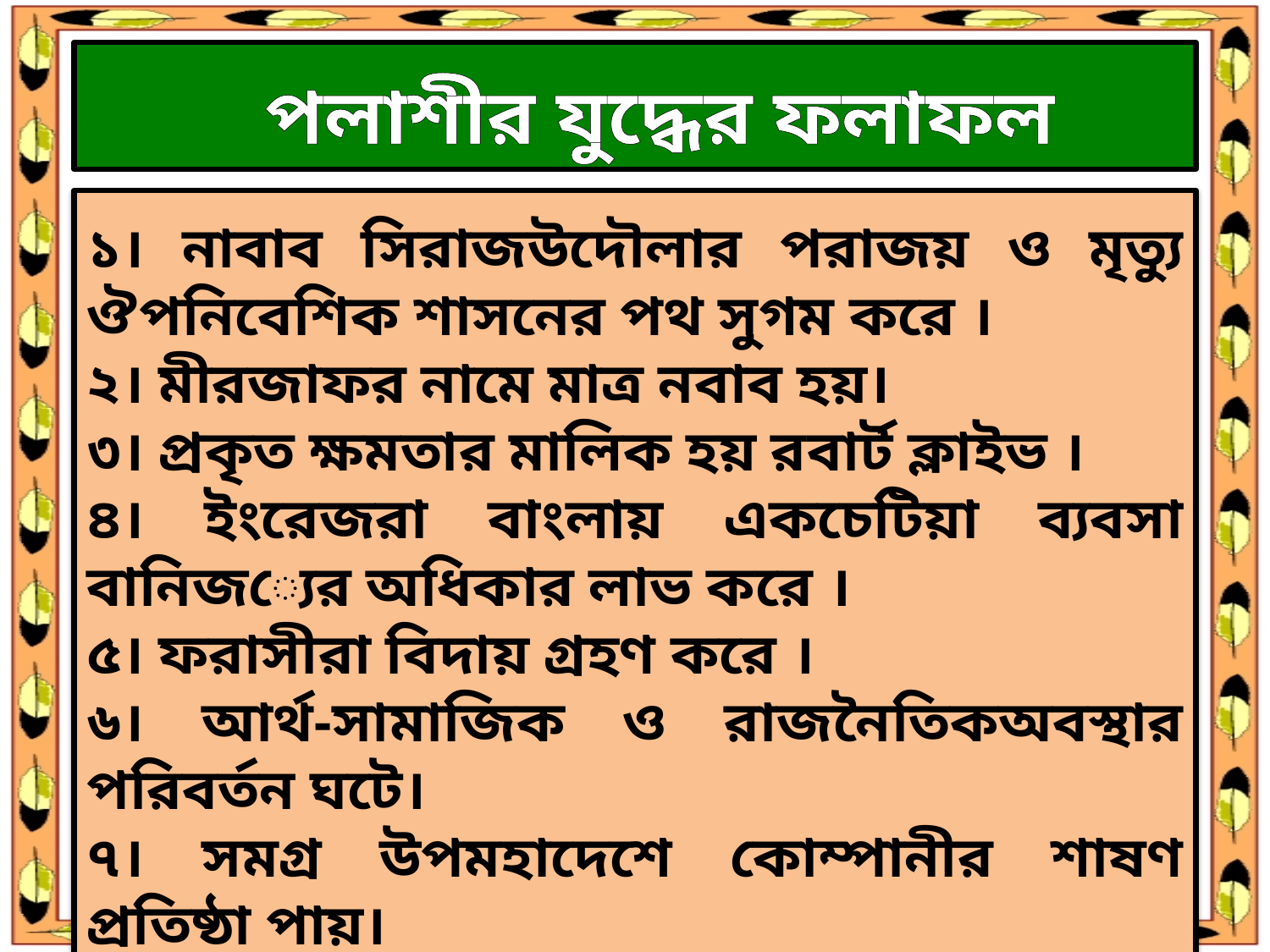

পলাশীর যুদ্ধের ফলাফল

১। নাবাব সিরাজউদৌলার পরাজয় ও মৃত্যু ঔপনিবেশিক শাসনের পথ সুগম করে ।
২। মীরজাফর নামে মাত্র নবাব হয়।
৩। প্রকৃত ক্ষমতার মালিক হয় রবার্ট ক্লাইভ ।
৪। ইংরেজরা বাংলায় একচেটিয়া ব্যবসা বানিজ্যের অধিকার লাভ করে ।
৫। ফরাসীরা বিদায় গ্রহণ করে ।
৬। আর্থ-সামাজিক ও রাজনৈতিকঅবস্থার পরিবর্তন ঘটে।
৭। সমগ্র উপমহাদেশে কোম্পানীর শাষণ প্রতিষ্ঠা পায়।
৮। বাংলার স্বাধীন সূর্যের অস্তমিত যায়।